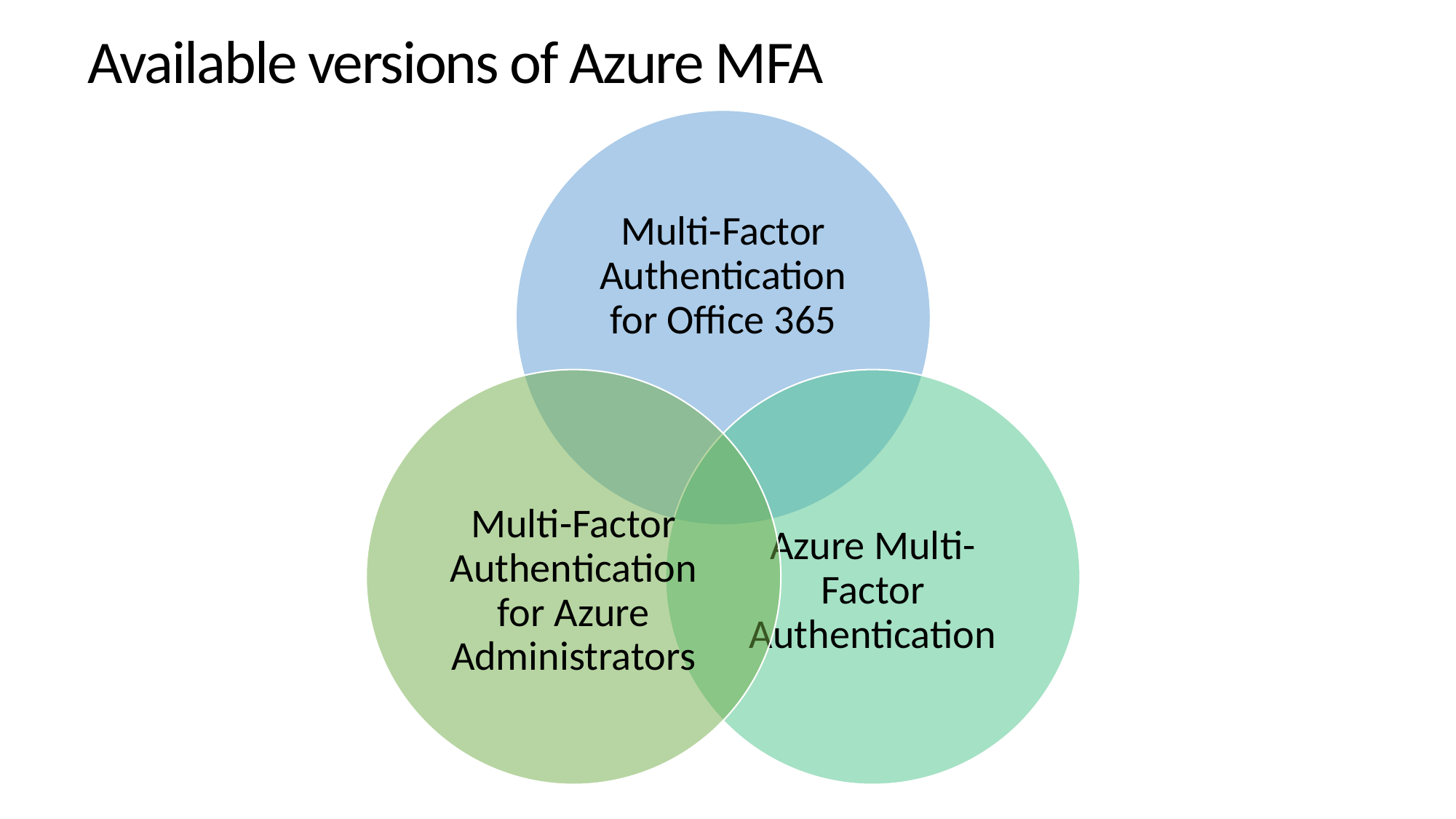

Available versions of Azure MFA
Multi-Factor Authentication for Office 365
Azure Multi-Factor Authentication
Multi-Factor Authentication for Azure Administrators